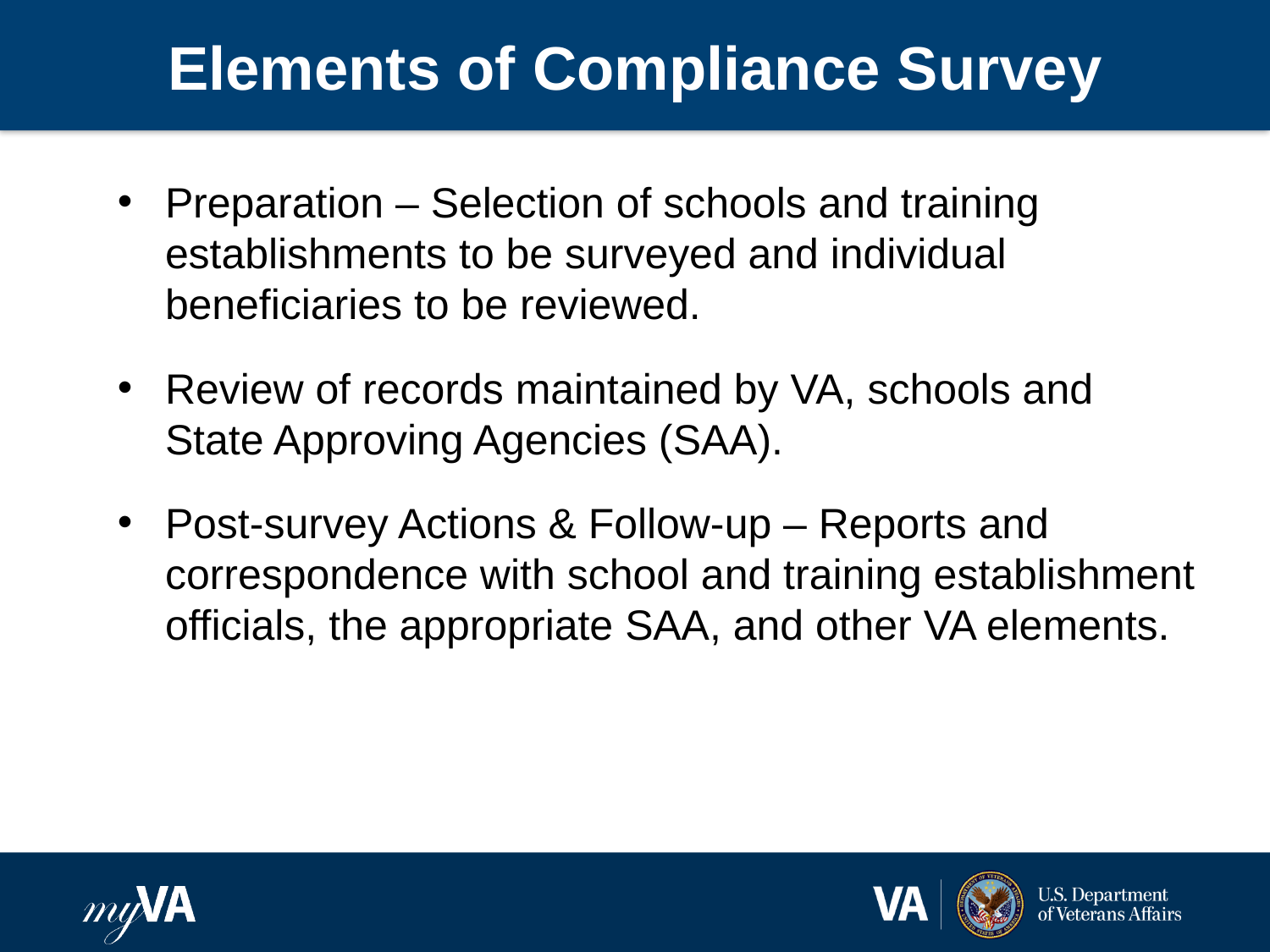

# Elements of Compliance Survey
Preparation – Selection of schools and training establishments to be surveyed and individual beneficiaries to be reviewed.
Review of records maintained by VA, schools and State Approving Agencies (SAA).
Post-survey Actions & Follow-up – Reports and correspondence with school and training establishment officials, the appropriate SAA, and other VA elements.